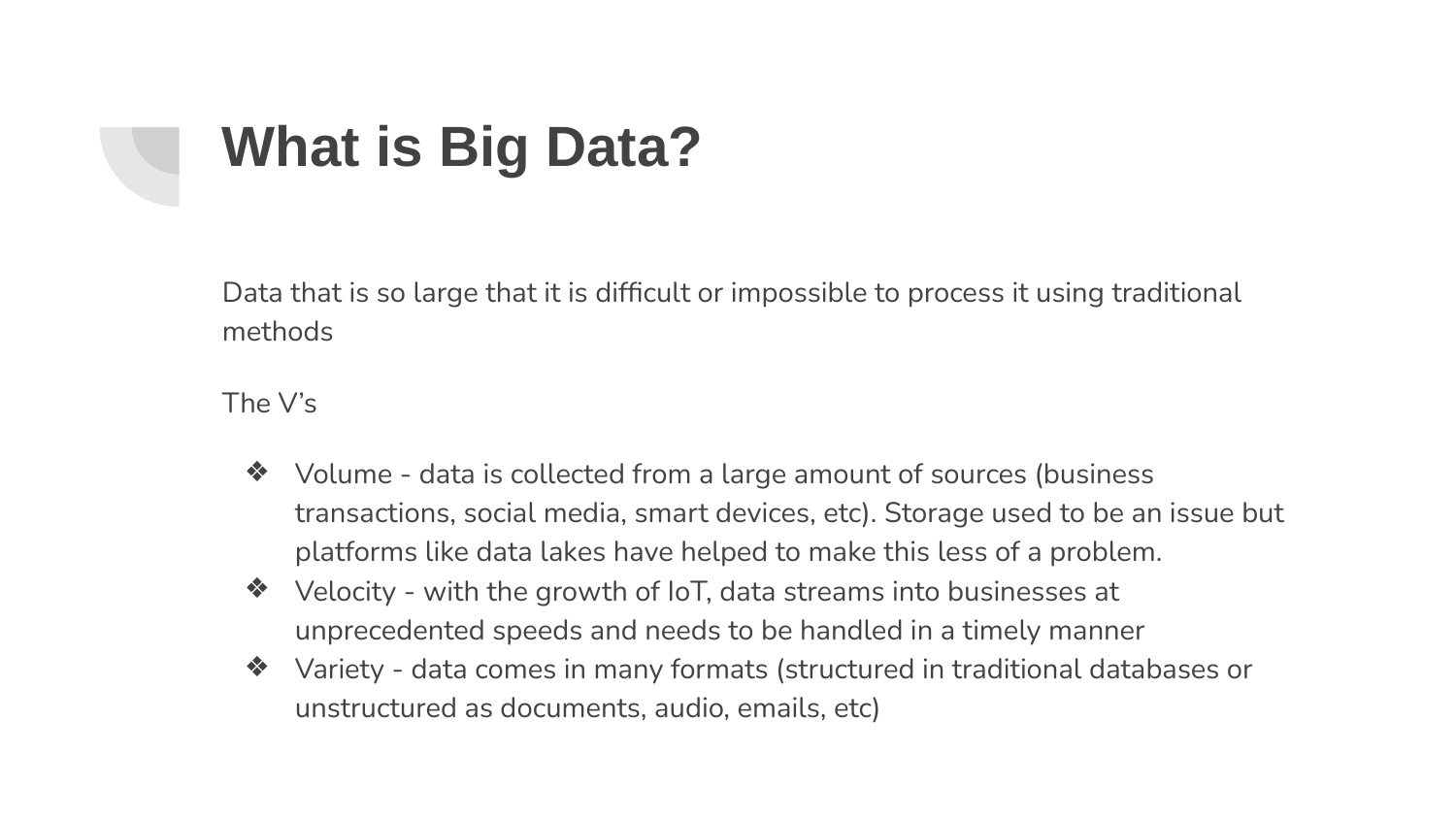

# What is Big Data?
Data that is so large that it is difficult or impossible to process it using traditional methods
The V’s
Volume - data is collected from a large amount of sources (business transactions, social media, smart devices, etc). Storage used to be an issue but platforms like data lakes have helped to make this less of a problem.
Velocity - with the growth of IoT, data streams into businesses at unprecedented speeds and needs to be handled in a timely manner
Variety - data comes in many formats (structured in traditional databases or unstructured as documents, audio, emails, etc)